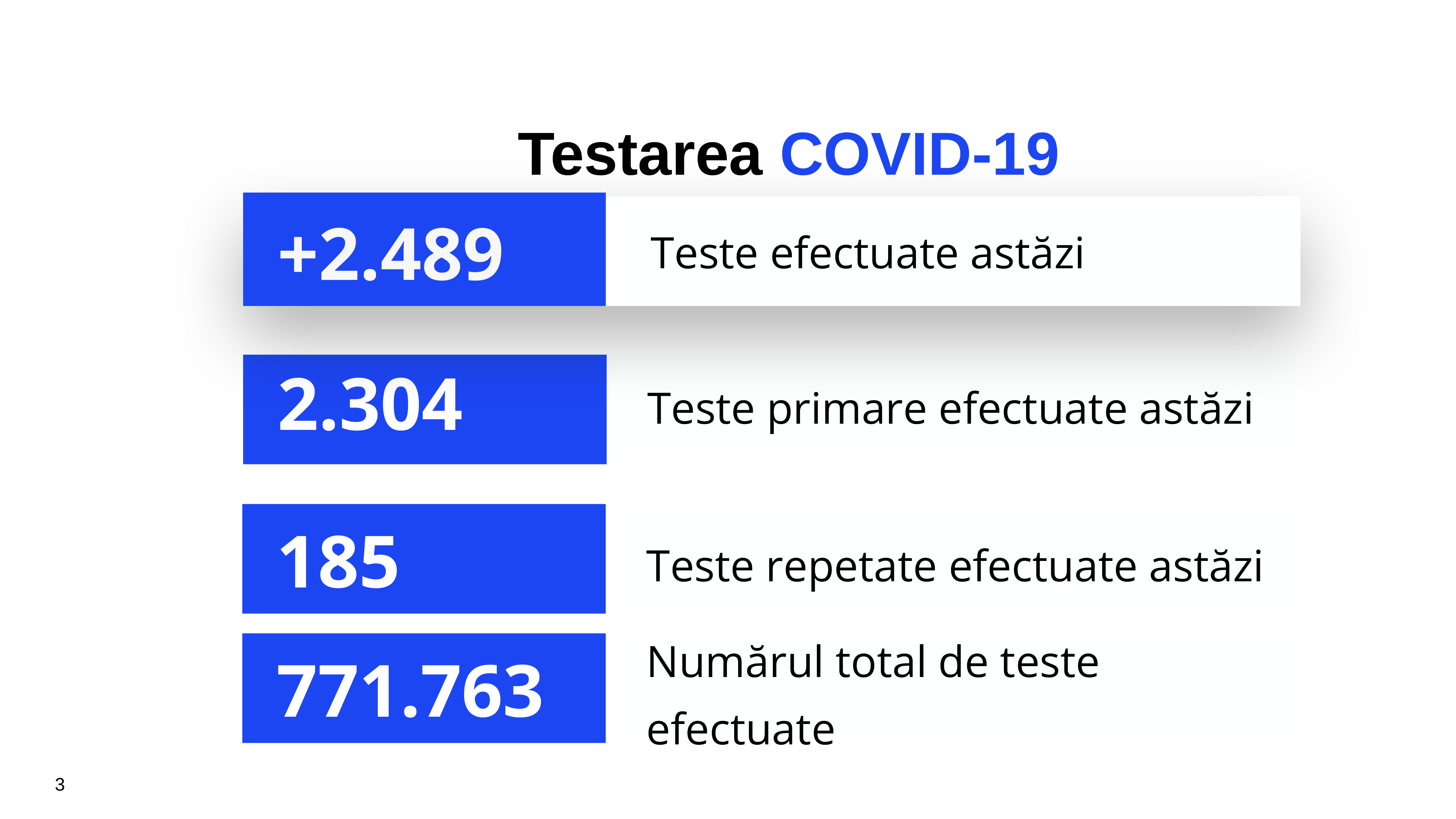

# Testarea COVID-19

+2.489

Teste efectuate astăzi

Teste primare efectuate astăzi
2.304

Teste repetate efectuate astăzi

185

Numărul total de teste efectuate

771.763
3